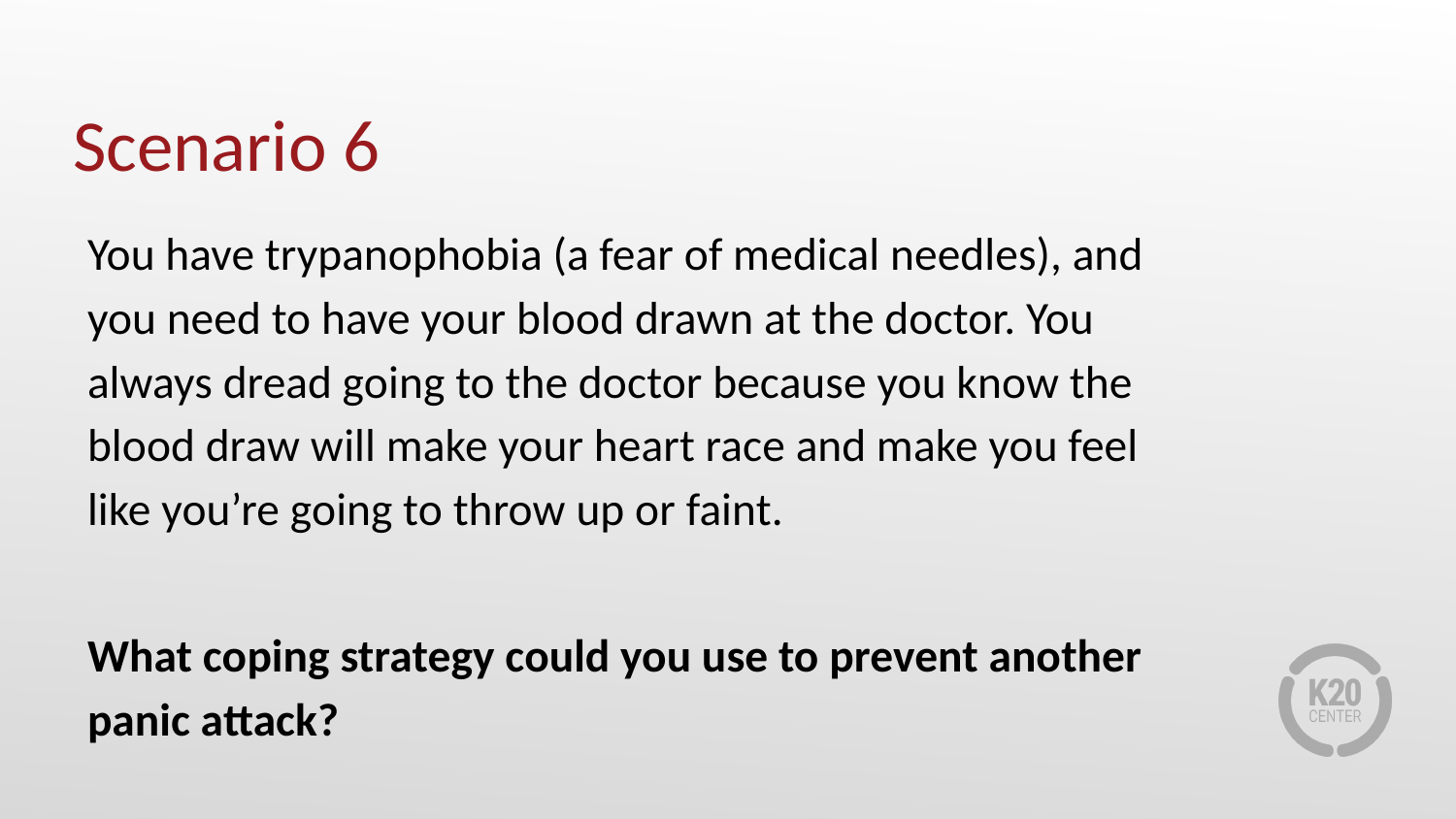

# Scenario 6
You have trypanophobia (a fear of medical needles), and you need to have your blood drawn at the doctor. You always dread going to the doctor because you know the blood draw will make your heart race and make you feel like you’re going to throw up or faint.

What coping strategy could you use to prevent another panic attack?